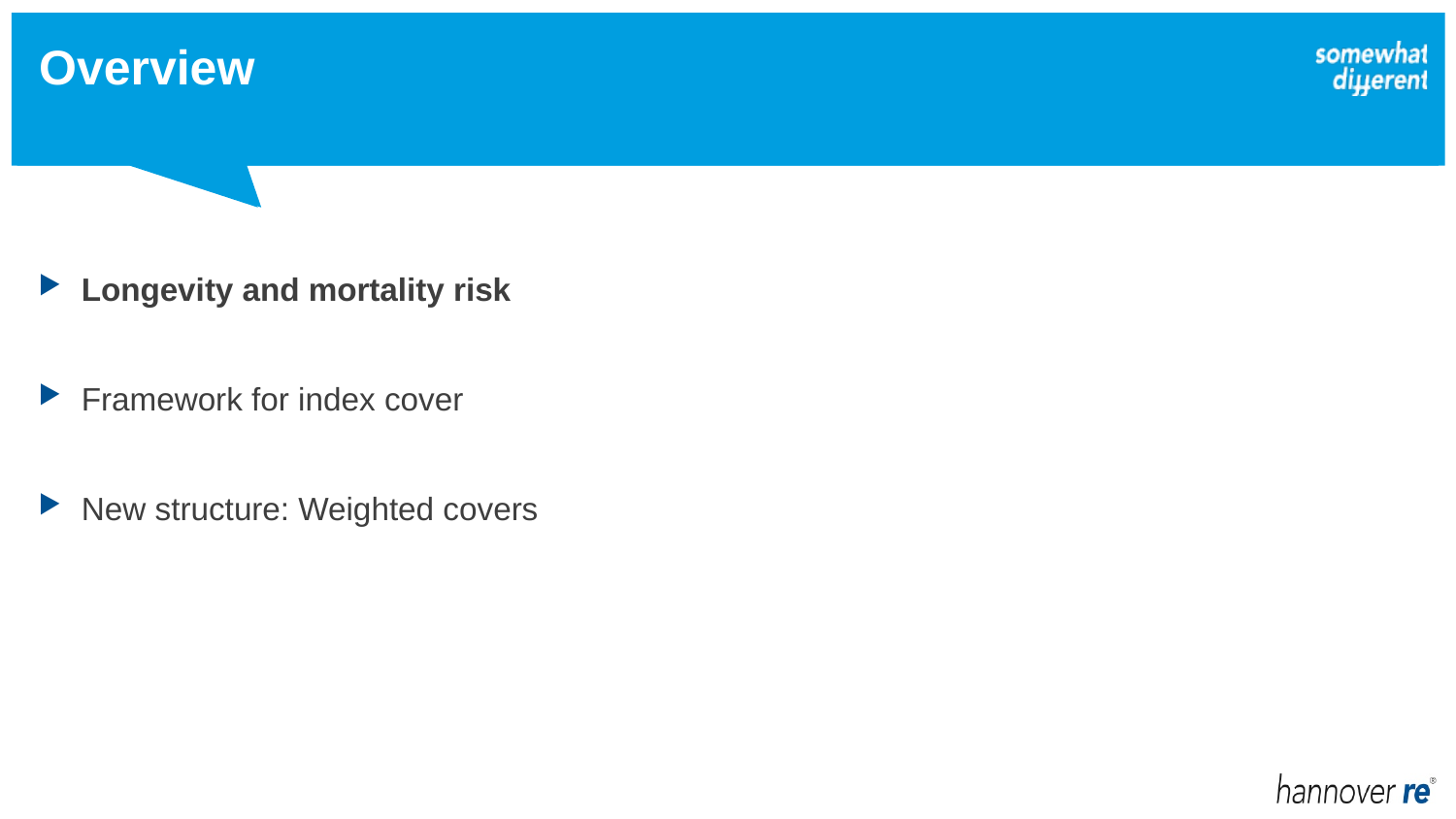

Overview
Longevity and mortality risk

Framework for index cover

New structure: Weighted covers